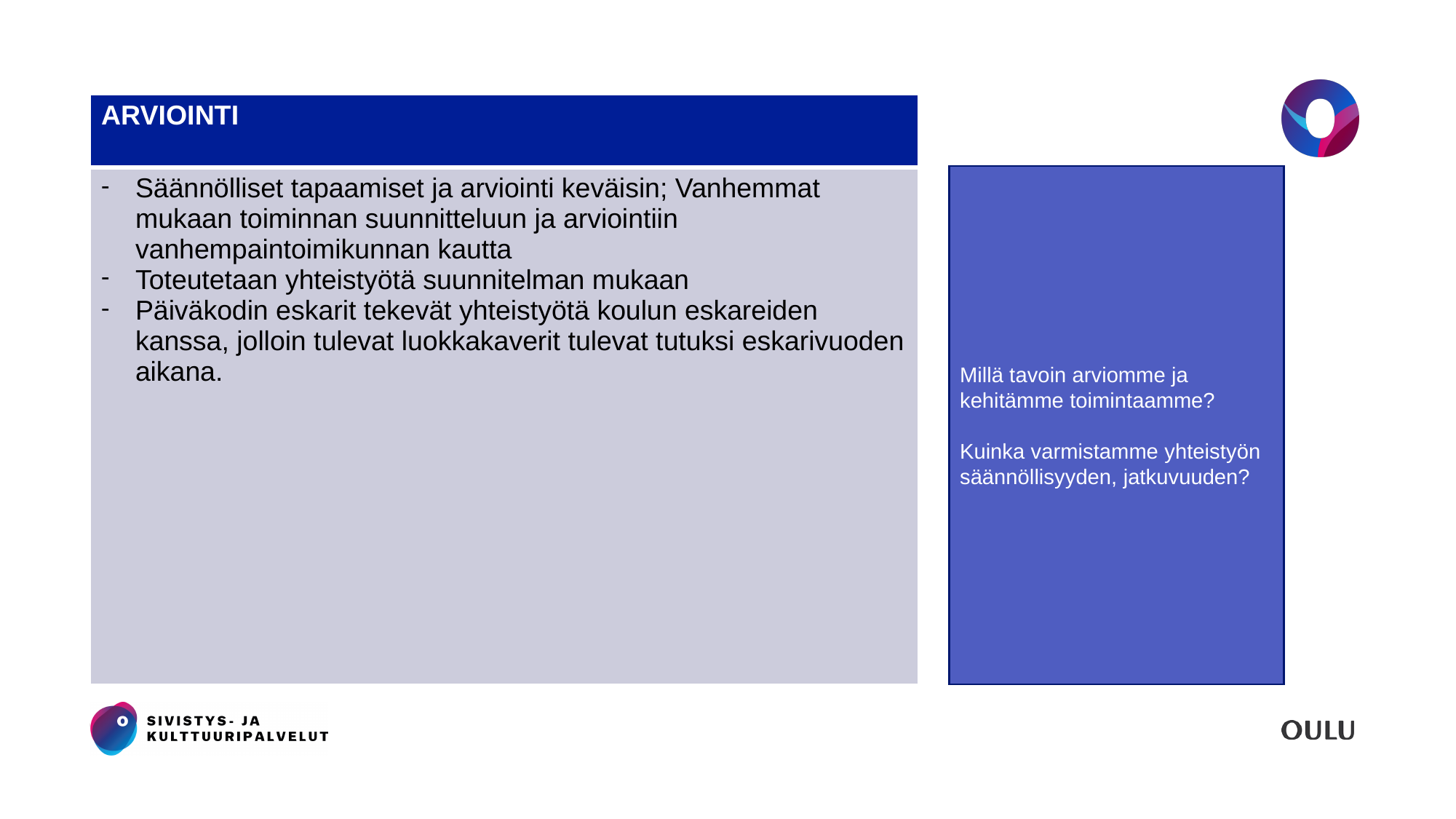

| ARVIOINTI |
| --- |
| Säännölliset tapaamiset ja arviointi keväisin; Vanhemmat mukaan toiminnan suunnitteluun ja arviointiin vanhempaintoimikunnan kautta Toteutetaan yhteistyötä suunnitelman mukaan Päiväkodin eskarit tekevät yhteistyötä koulun eskareiden kanssa, jolloin tulevat luokkakaverit tulevat tutuksi eskarivuoden aikana. |
#
Millä tavoin arviomme ja kehitämme toimintaamme?

Kuinka varmistamme yhteistyön säännöllisyyden, jatkuvuuden?